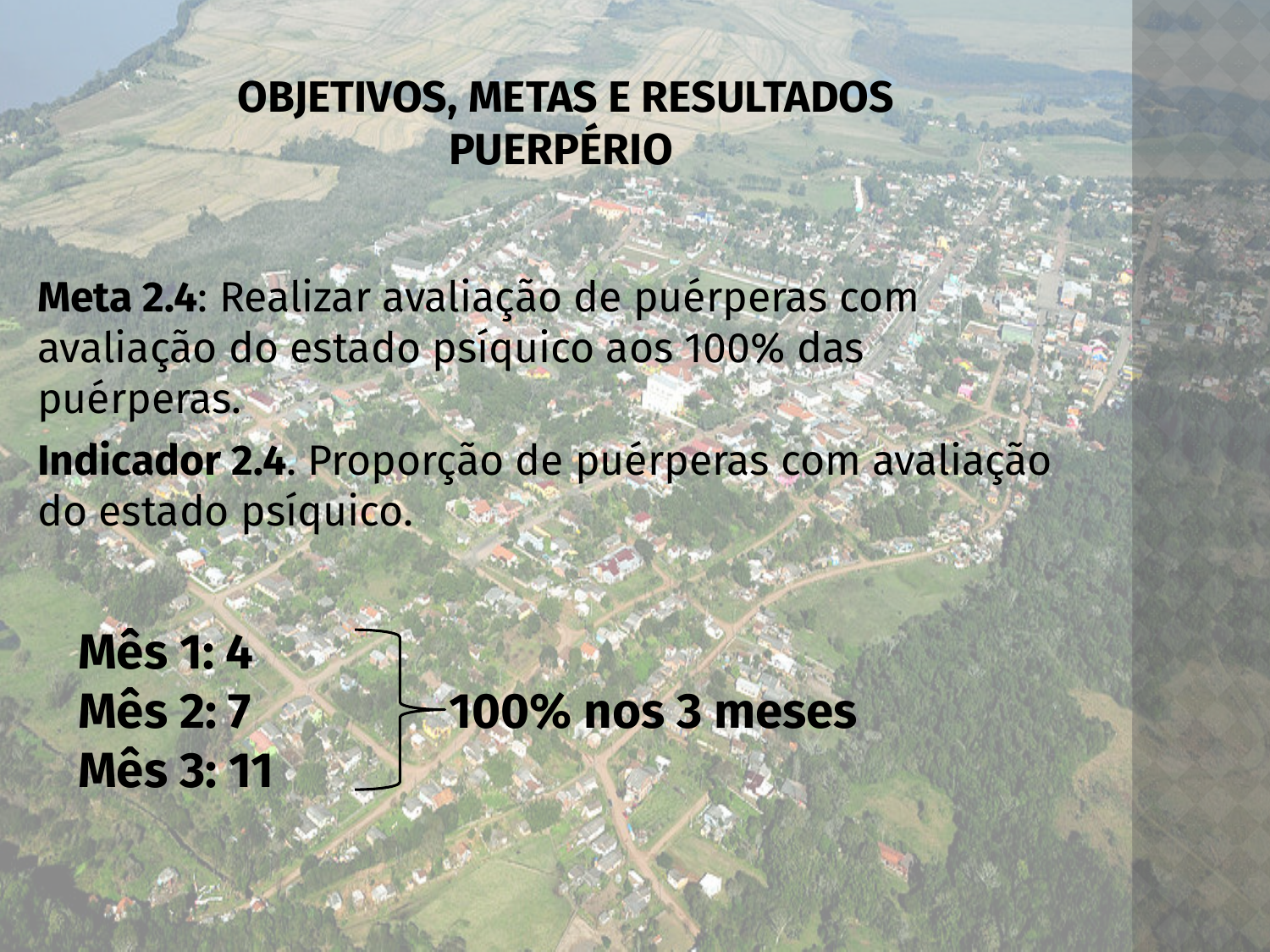

# Objetivos, metas e Resultados Puerpério
Meta 2.4: Realizar avaliação de puérperas com avaliação do estado psíquico aos 100% das puérperas.
Indicador 2.4. Proporção de puérperas com avaliação do estado psíquico.

Mês 1: 4
Mês 2: 7                 100% nos 3 meses
Mês 3: 11